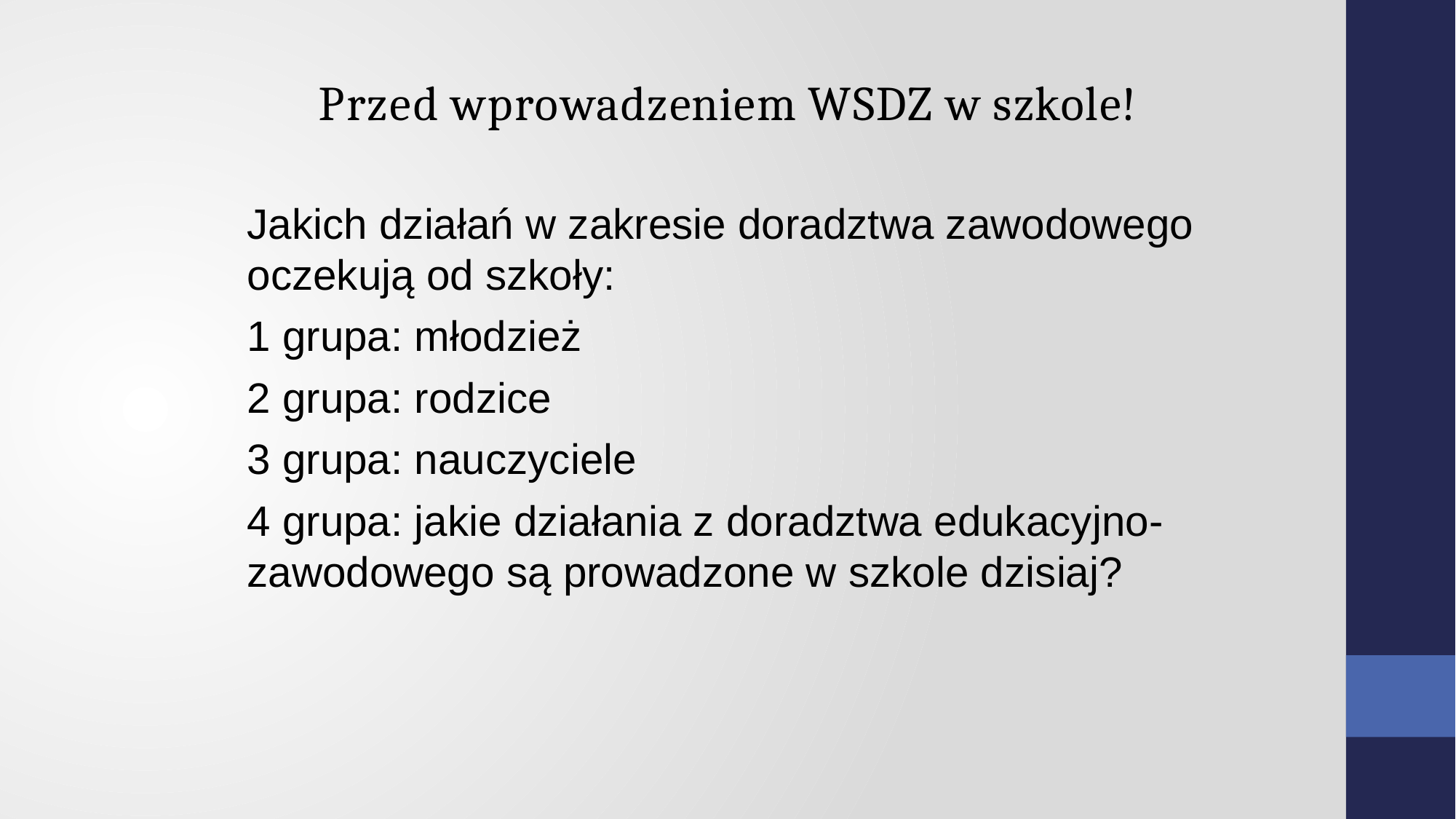

Przed wprowadzeniem WSDZ w szkole!
Jakich działań w zakresie doradztwa zawodowego oczekują od szkoły:
1 grupa: młodzież
2 grupa: rodzice
3 grupa: nauczyciele
4 grupa: jakie działania z doradztwa edukacyjno- zawodowego są prowadzone w szkole dzisiaj?